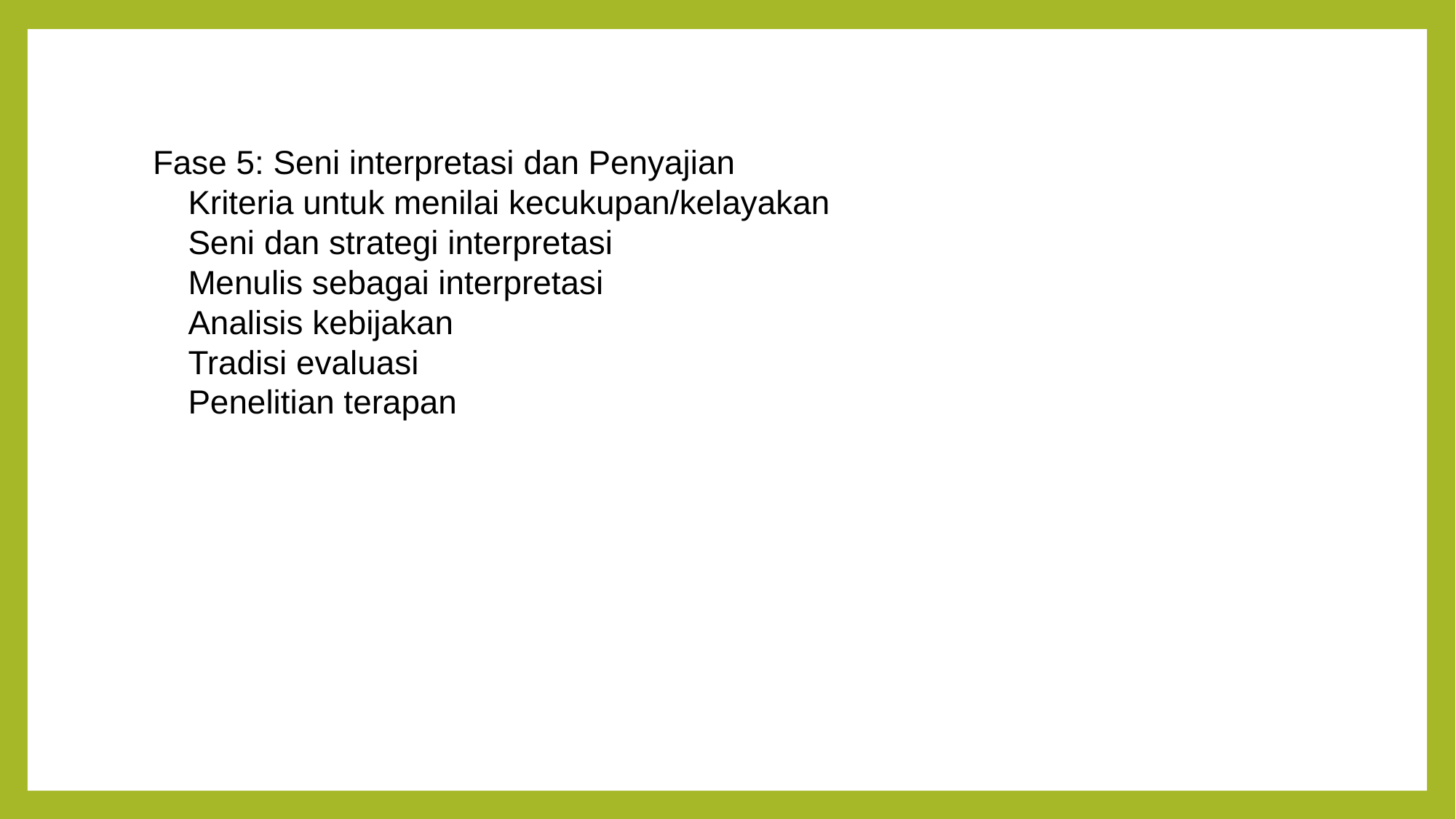

Fase 5: Seni interpretasi dan Penyajian
Kriteria untuk menilai kecukupan/kelayakan
Seni dan strategi interpretasi
Menulis sebagai interpretasi
Analisis kebijakan
Tradisi evaluasi
Penelitian terapan